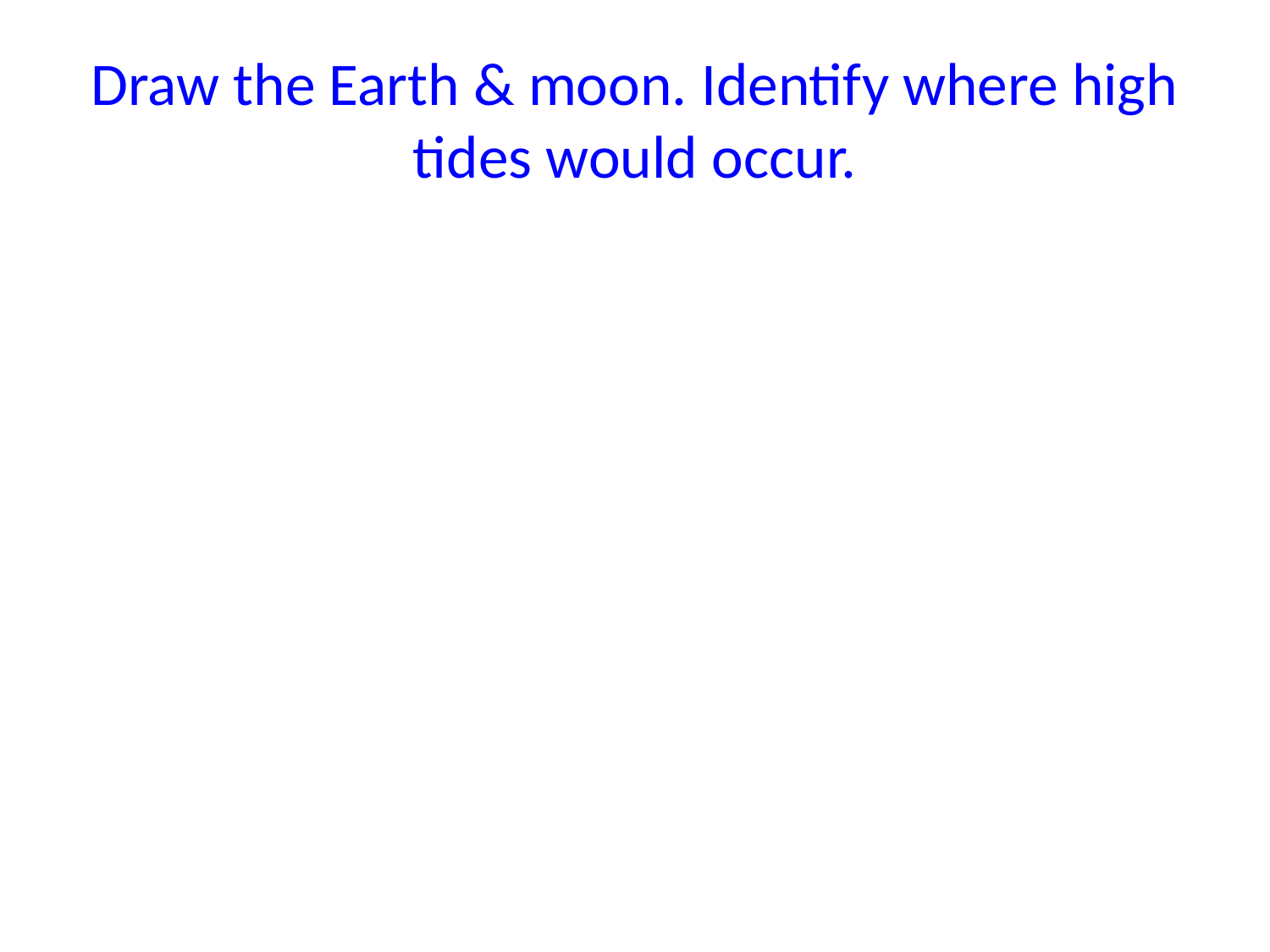

# Draw the Earth & moon. Identify where high tides would occur.